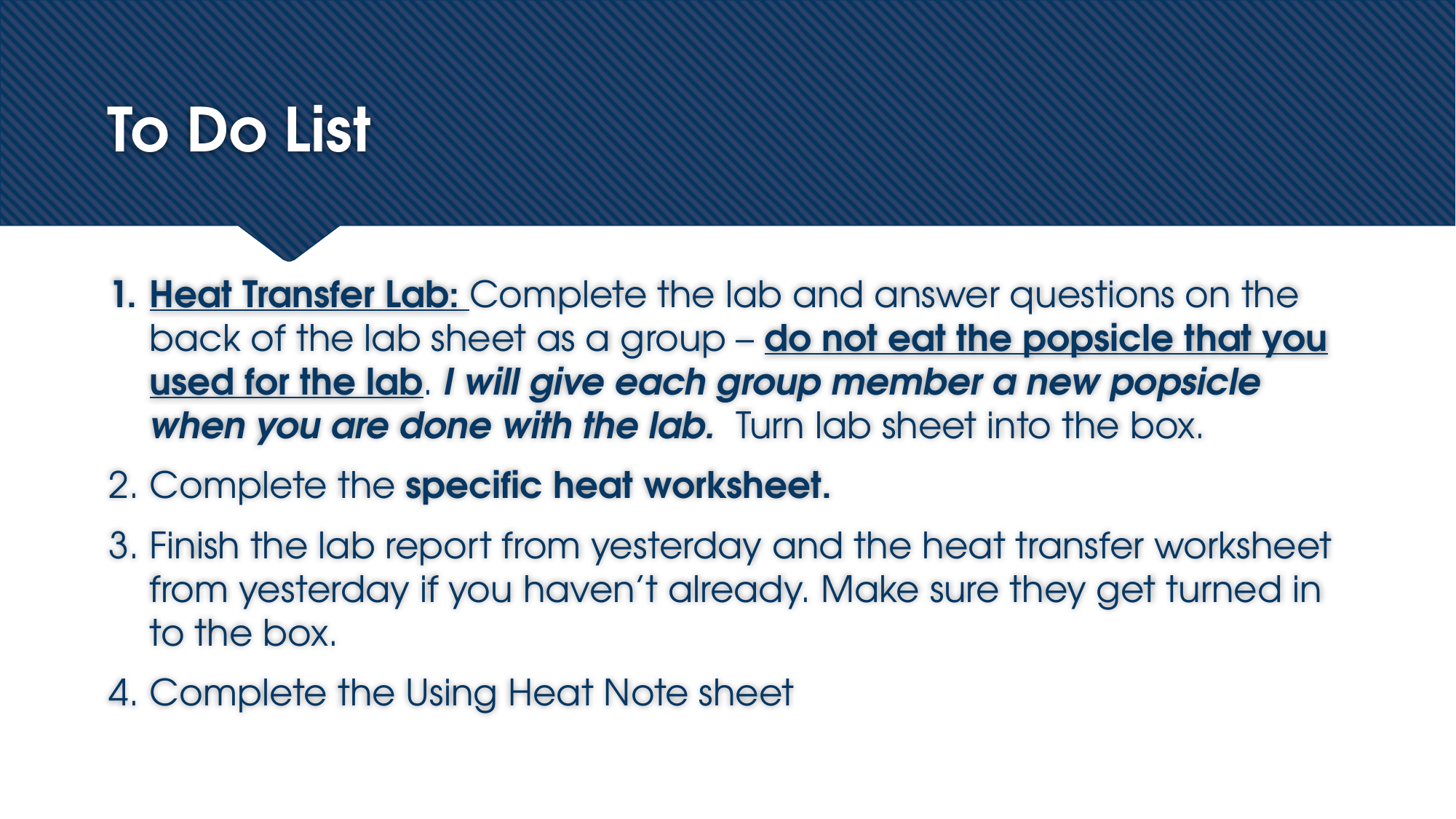

# To Do List
Heat Transfer Lab: Complete the lab and answer questions on the back of the lab sheet as a group – do not eat the popsicle that you used for the lab. I will give each group member a new popsicle when you are done with the lab.  Turn lab sheet into the box.
Complete the specific heat worksheet.
Finish the lab report from yesterday and the heat transfer worksheet from yesterday if you haven’t already. Make sure they get turned in to the box.
Complete the Using Heat Note sheet